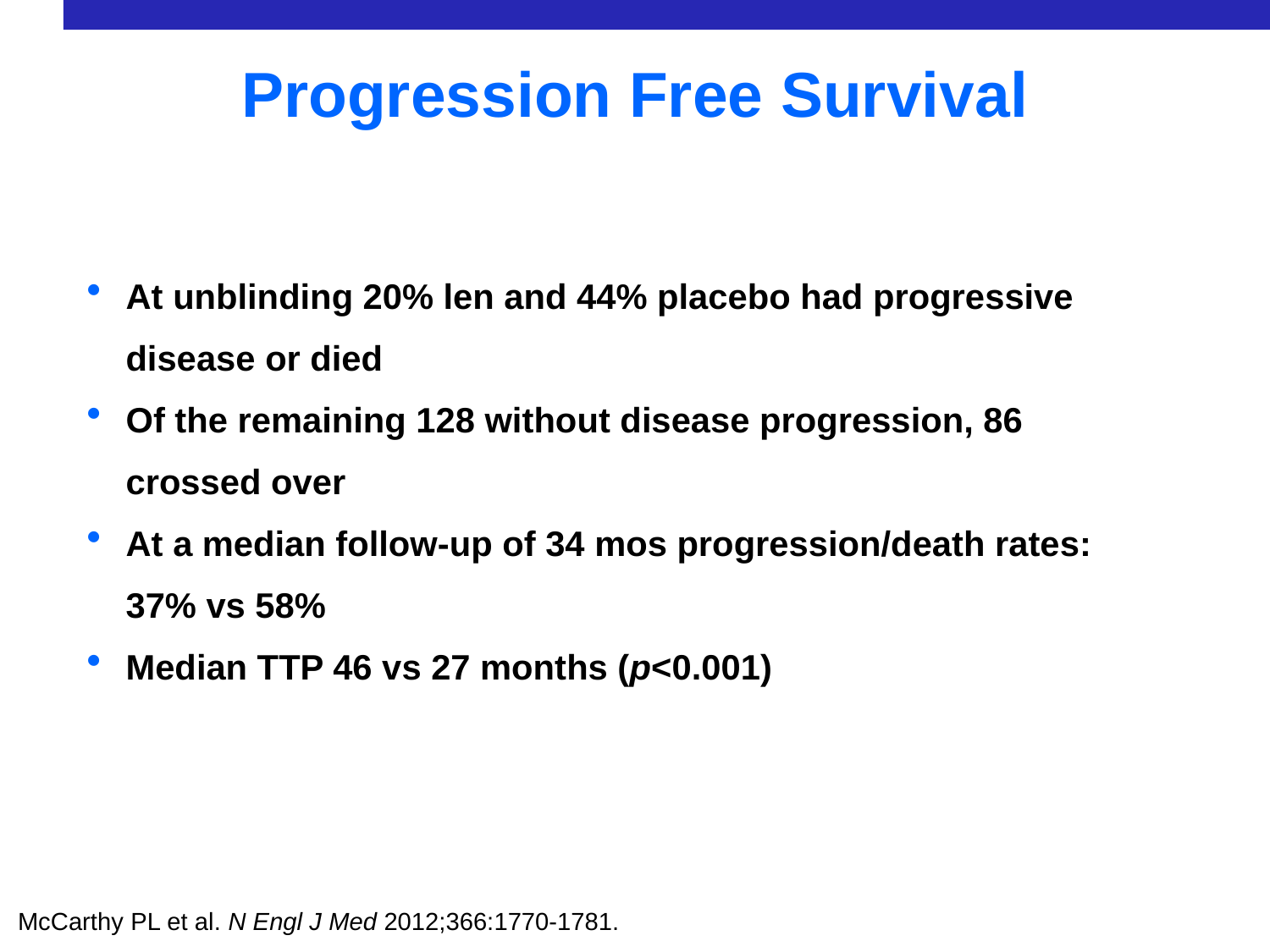

Progression Free Survival
At unblinding 20% len and 44% placebo had progressive disease or died
Of the remaining 128 without disease progression, 86
crossed over
At a median follow-up of 34 mos progression/death rates:
37% vs 58%
Median TTP 46 vs 27 months (p<0.001)
McCarthy PL et al. N Engl J Med 2012;366:1770-1781.